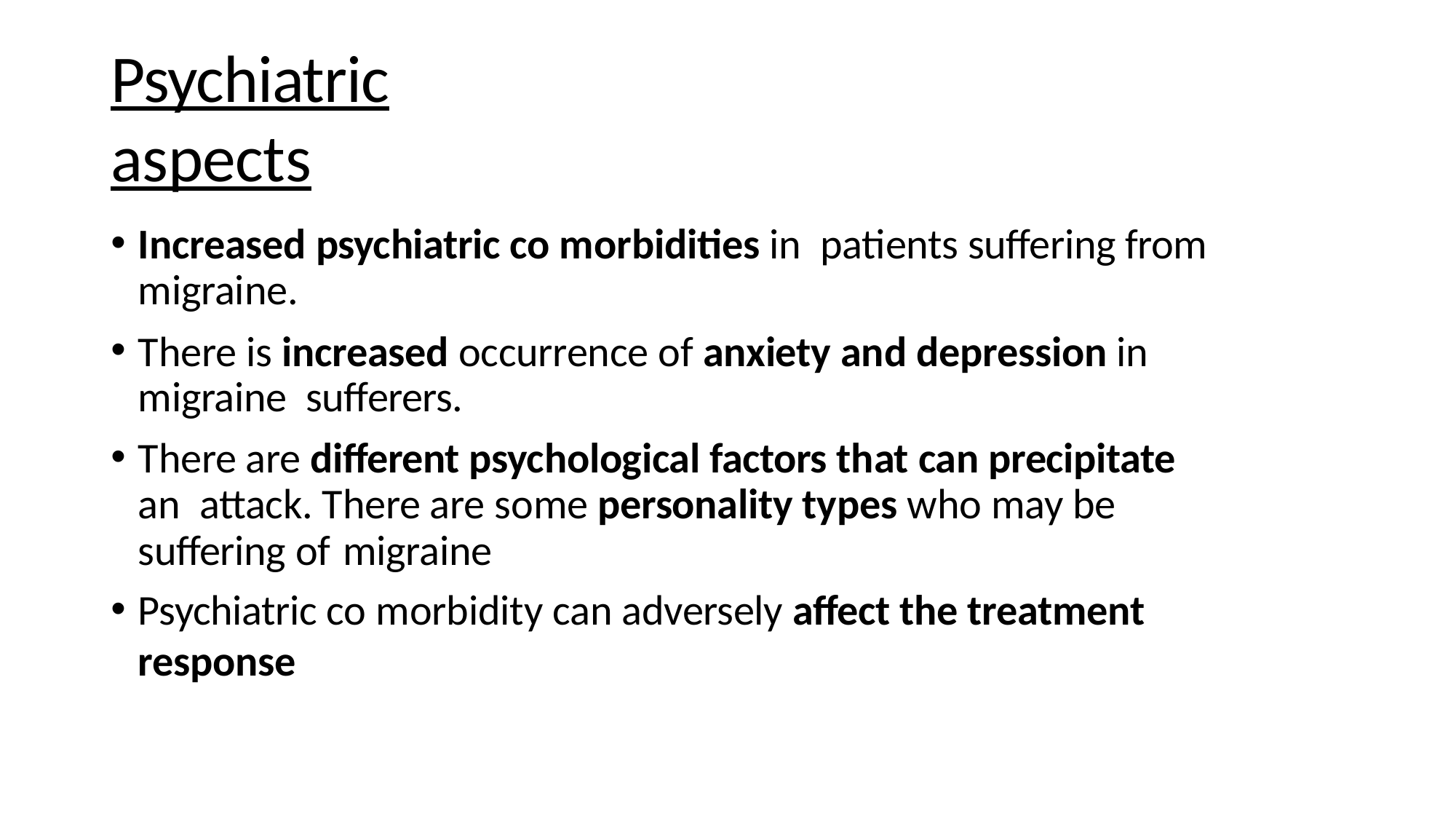

# Psychiatric aspects
Increased psychiatric co morbidities in  patients suffering from migraine.
There is increased occurrence of anxiety and depression in migraine  sufferers.
There are different psychological factors that can precipitate an  attack. There are some personality types who may be suffering of migraine
Psychiatric co morbidity can adversely affect the treatment response